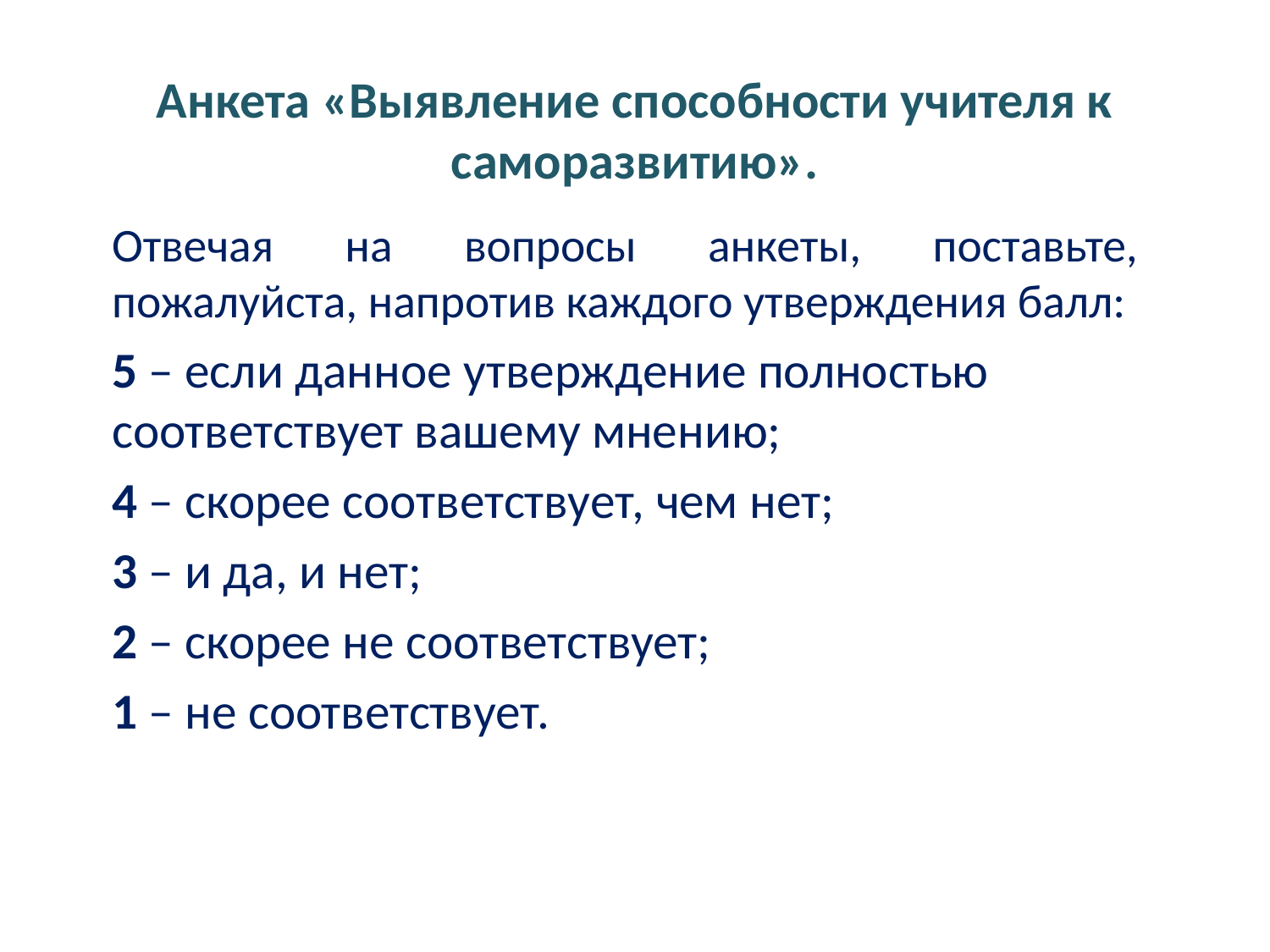

# Анкета «Выявление способности учителя к саморазвитию».
Отвечая на вопросы анкеты, поставьте, пожалуйста, напротив каждого утверждения балл:
5 – если данное утверждение полностью соответствует вашему мнению;
4 – скорее соответствует, чем нет;
3 – и да, и нет;
2 – скорее не соответствует;
1 – не соответствует.